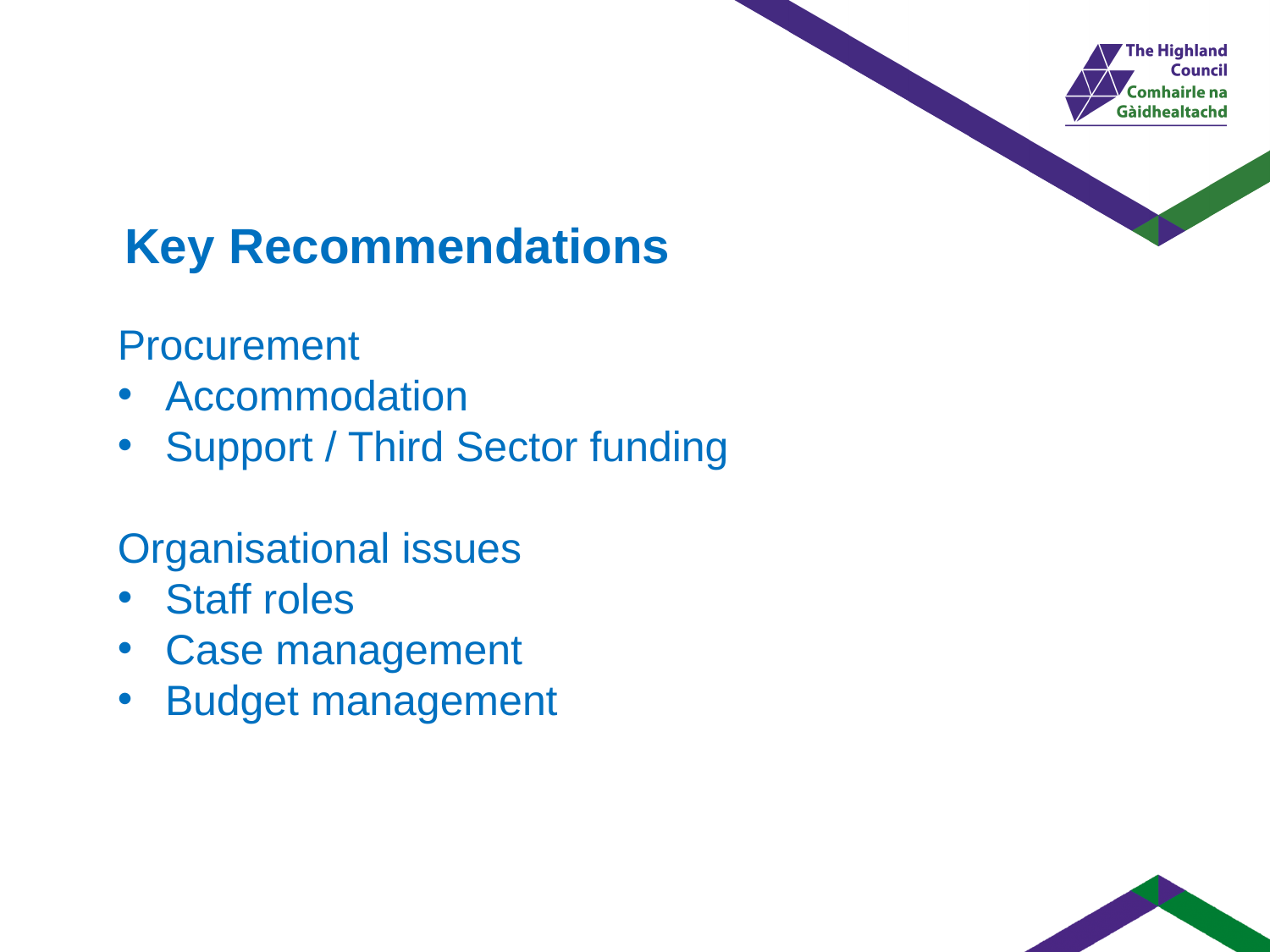

Key Recommendations

Procurement
Accommodation
Support / Third Sector funding

Organisational issues
Staff roles
Case management
Budget management